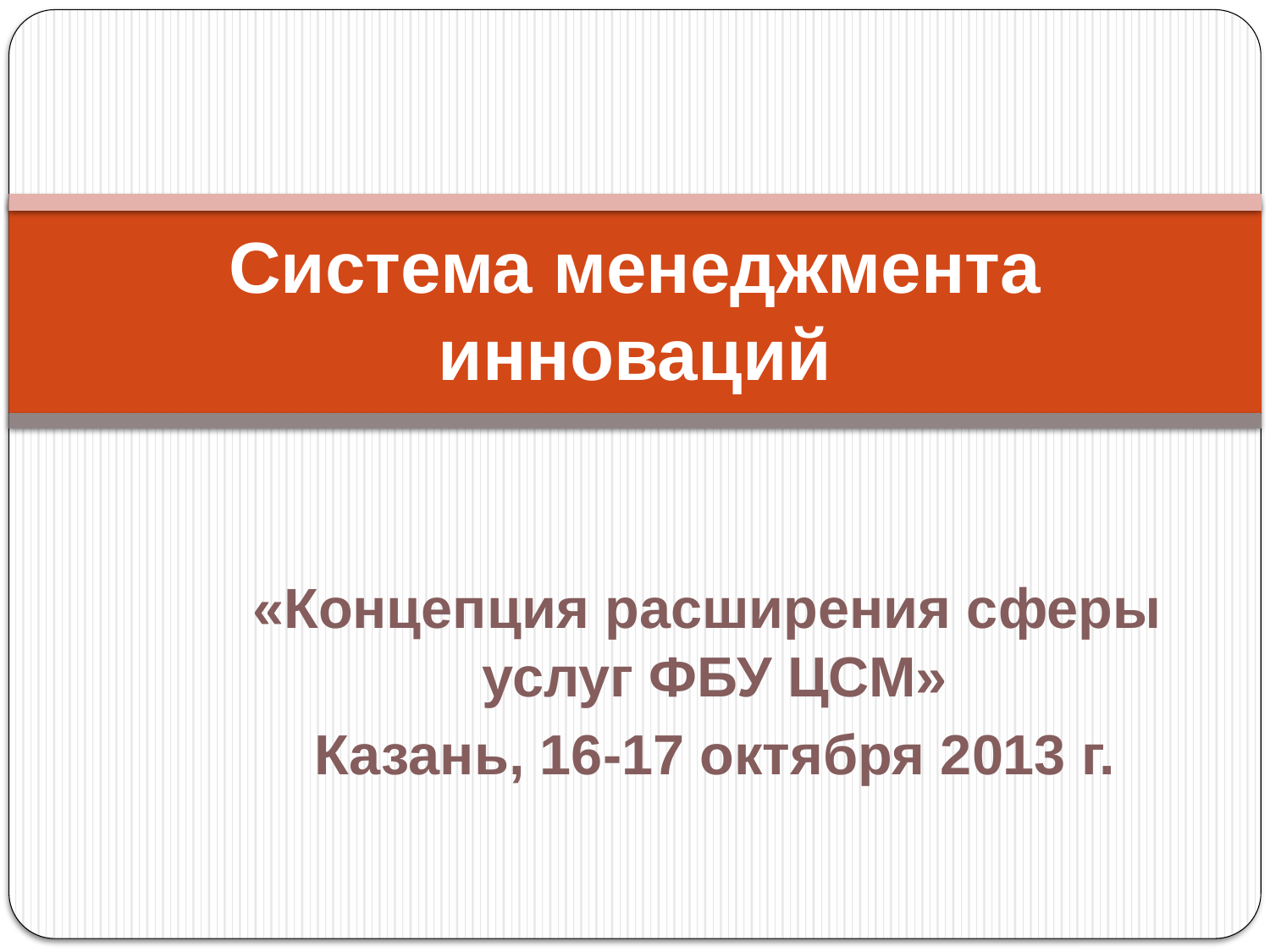

# Система менеджмента инноваций
«Концепция расширения сферы
услуг ФБУ ЦСМ»
Казань, 16-17 октября 2013 г.